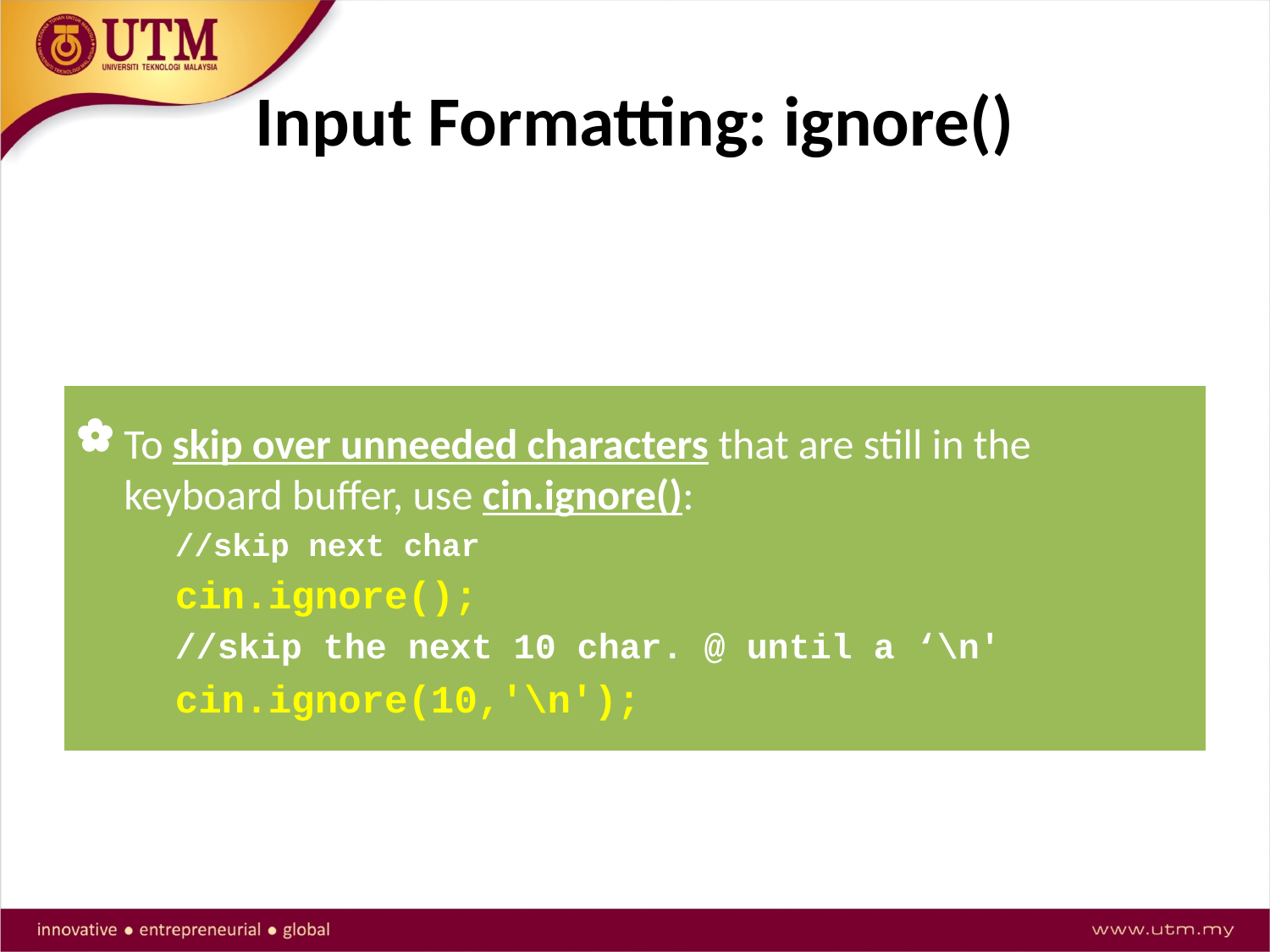

# Input Formatting: ignore()
Mixing cin >> and cin.get() in the same program can cause input errors that are hard to detect.
To skip over unneeded characters that are still in the keyboard buffer, use cin.ignore():
//skip next char
cin.ignore();
//skip the next 10 char. @ until a ‘\n'
cin.ignore(10,'\n');